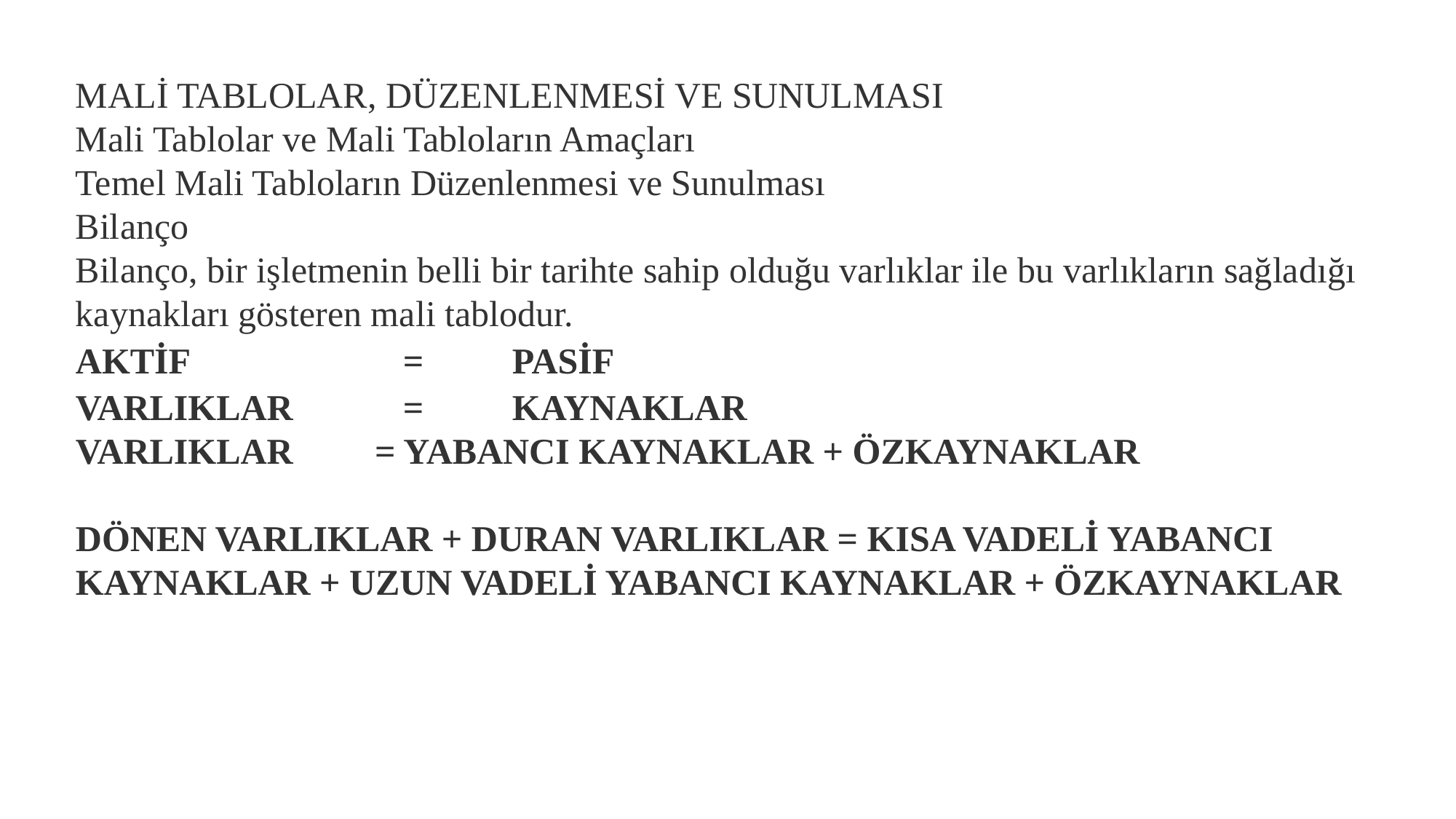

MALİ TABLOLAR, DÜZENLENMESİ VE SUNULMASI
Mali Tablolar ve Mali Tabloların Amaçları
Temel Mali Tabloların Düzenlenmesi ve Sunulması
Bilanço
Bilanço, bir işletmenin belli bir tarihte sahip olduğu varlıklar ile bu varlıkların sağladığı kaynakları gösteren mali tablodur.
AKTİF 		= 	PASİF
VARLIKLAR 	= 	KAYNAKLAR
VARLIKLAR         = YABANCI KAYNAKLAR + ÖZKAYNAKLAR

DÖNEN VARLIKLAR + DURAN VARLIKLAR = KISA VADELİ YABANCI KAYNAKLAR + UZUN VADELİ YABANCI KAYNAKLAR + ÖZKAYNAKLAR